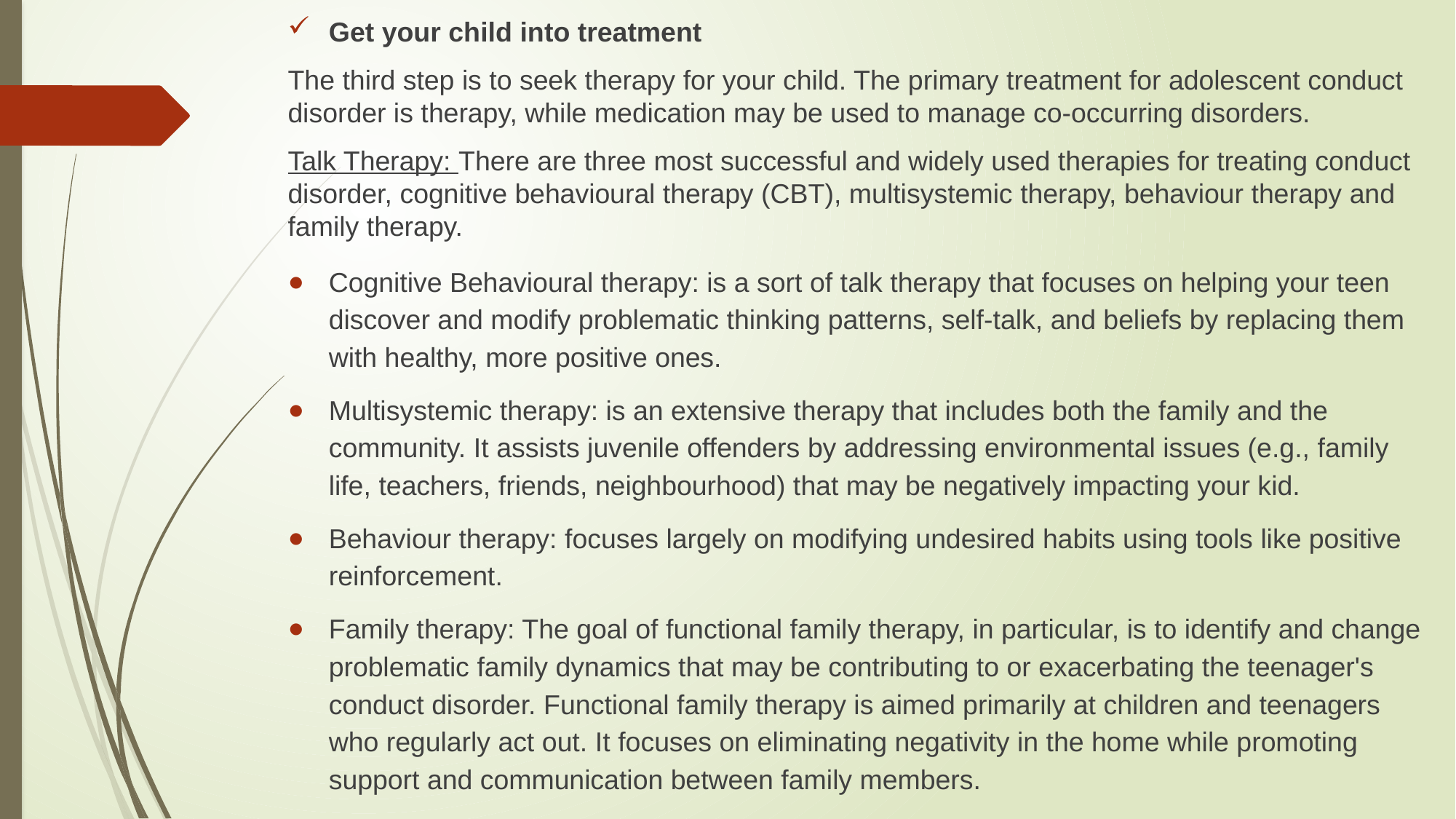

Get your child into treatment
The third step is to seek therapy for your child. The primary treatment for adolescent conduct disorder is therapy, while medication may be used to manage co-occurring disorders.
Talk Therapy: There are three most successful and widely used therapies for treating conduct disorder, cognitive behavioural therapy (CBT), multisystemic therapy, behaviour therapy and family therapy.
Cognitive Behavioural therapy: is a sort of talk therapy that focuses on helping your teen discover and modify problematic thinking patterns, self-talk, and beliefs by replacing them with healthy, more positive ones.
Multisystemic therapy: is an extensive therapy that includes both the family and the community. It assists juvenile offenders by addressing environmental issues (e.g., family life, teachers, friends, neighbourhood) that may be negatively impacting your kid.
Behaviour therapy: focuses largely on modifying undesired habits using tools like positive reinforcement.
Family therapy: The goal of functional family therapy, in particular, is to identify and change problematic family dynamics that may be contributing to or exacerbating the teenager's conduct disorder. Functional family therapy is aimed primarily at children and teenagers who regularly act out. It focuses on eliminating negativity in the home while promoting support and communication between family members.